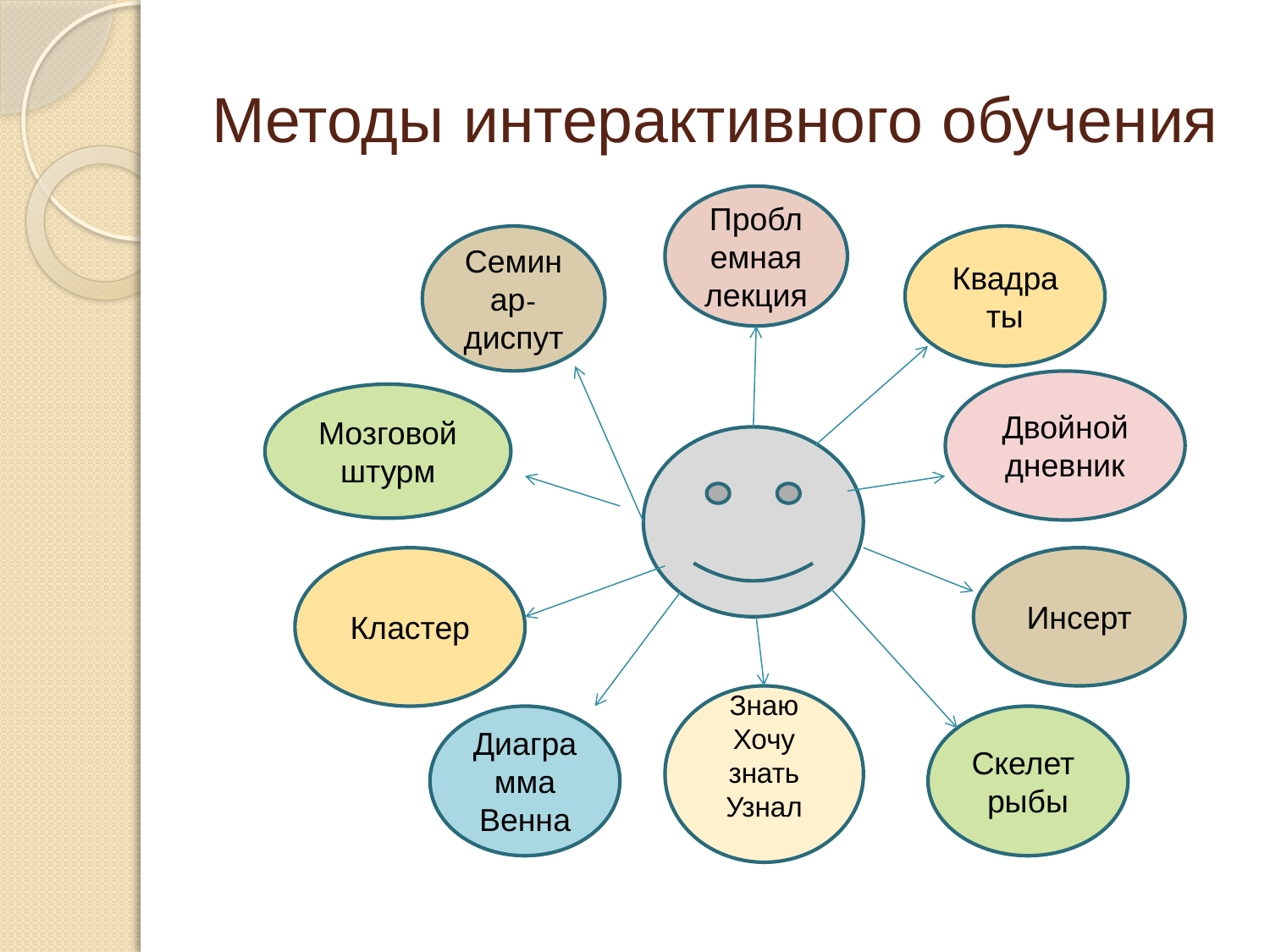

# Методы интерактивного обучения
Проблемная лекция

Семинар-диспут
Квадраты
Двойной дневник
Мозговой штурм

Кластер
Инсерт
Знаю
Хочу знать
Узнал

Диаграмма Венна
Скелет
рыбы